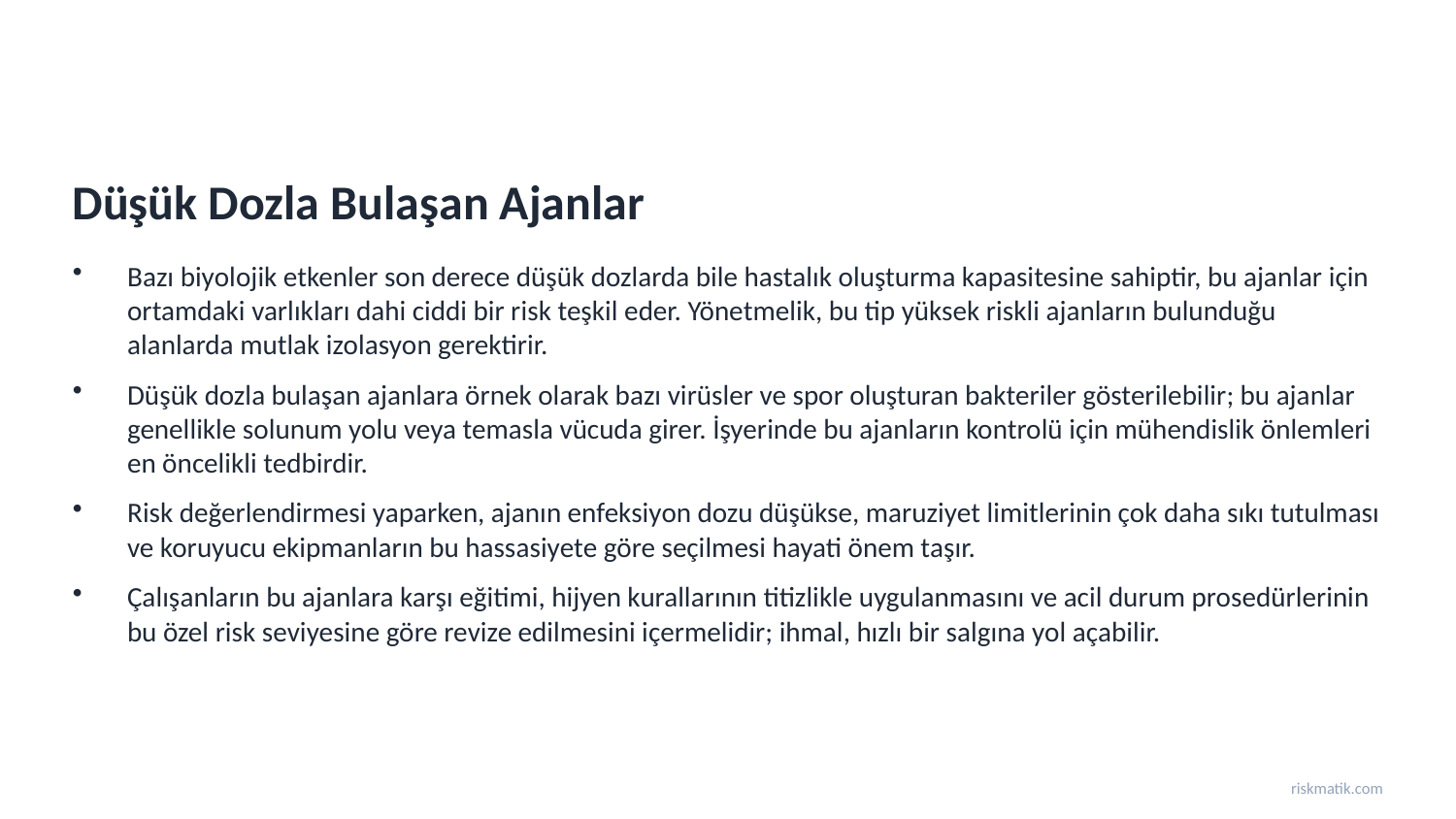

Düşük Dozla Bulaşan Ajanlar
Bazı biyolojik etkenler son derece düşük dozlarda bile hastalık oluşturma kapasitesine sahiptir, bu ajanlar için ortamdaki varlıkları dahi ciddi bir risk teşkil eder. Yönetmelik, bu tip yüksek riskli ajanların bulunduğu alanlarda mutlak izolasyon gerektirir.
Düşük dozla bulaşan ajanlara örnek olarak bazı virüsler ve spor oluşturan bakteriler gösterilebilir; bu ajanlar genellikle solunum yolu veya temasla vücuda girer. İşyerinde bu ajanların kontrolü için mühendislik önlemleri en öncelikli tedbirdir.
Risk değerlendirmesi yaparken, ajanın enfeksiyon dozu düşükse, maruziyet limitlerinin çok daha sıkı tutulması ve koruyucu ekipmanların bu hassasiyete göre seçilmesi hayati önem taşır.
Çalışanların bu ajanlara karşı eğitimi, hijyen kurallarının titizlikle uygulanmasını ve acil durum prosedürlerinin bu özel risk seviyesine göre revize edilmesini içermelidir; ihmal, hızlı bir salgına yol açabilir.
riskmatik.com